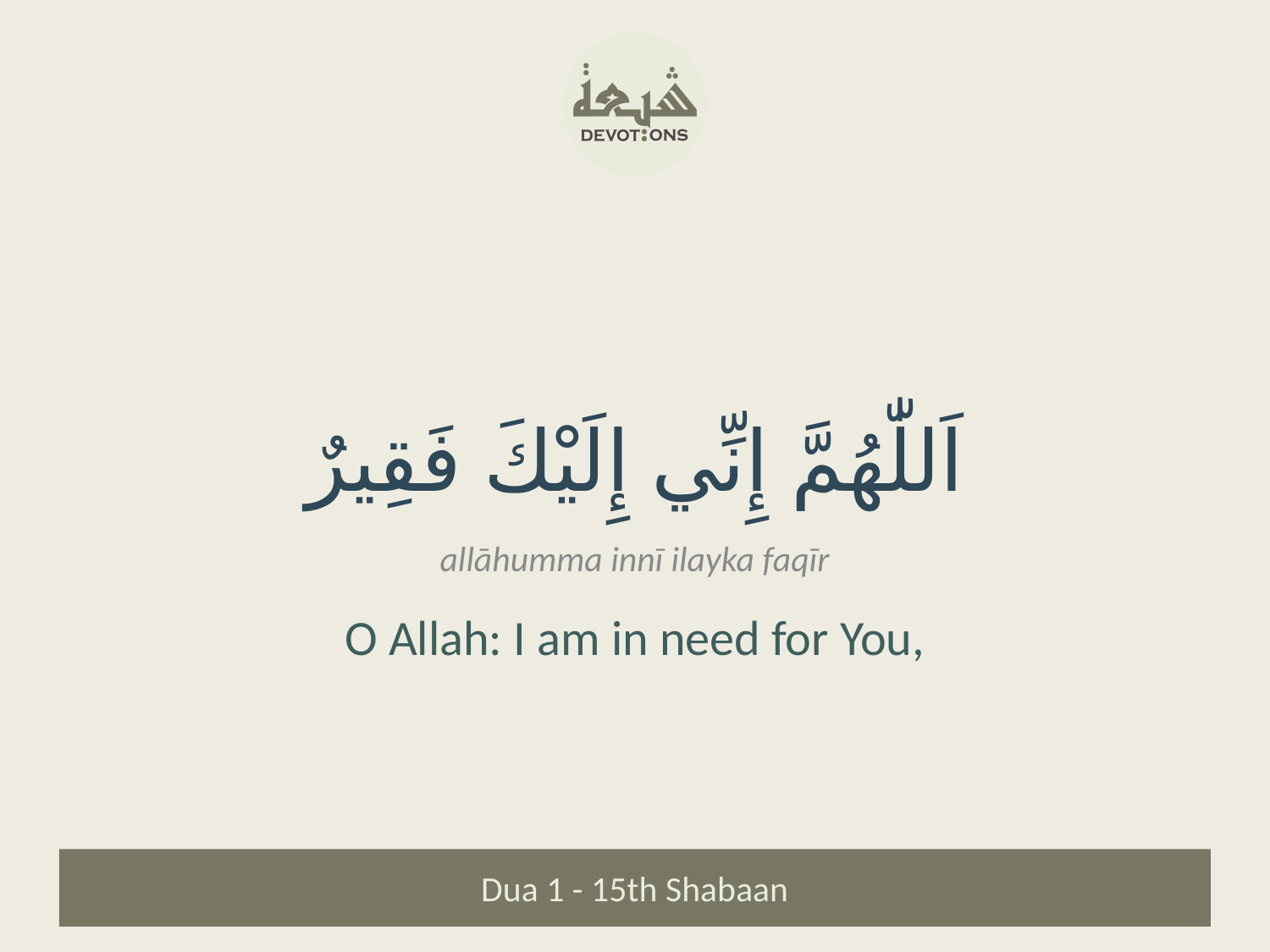

اَللّٰهُمَّ إِنِّي إِلَيْكَ فَقِيرٌ
allāhumma innī ilayka faqīr
O Allah: I am in need for You,
Dua 1 - 15th Shabaan